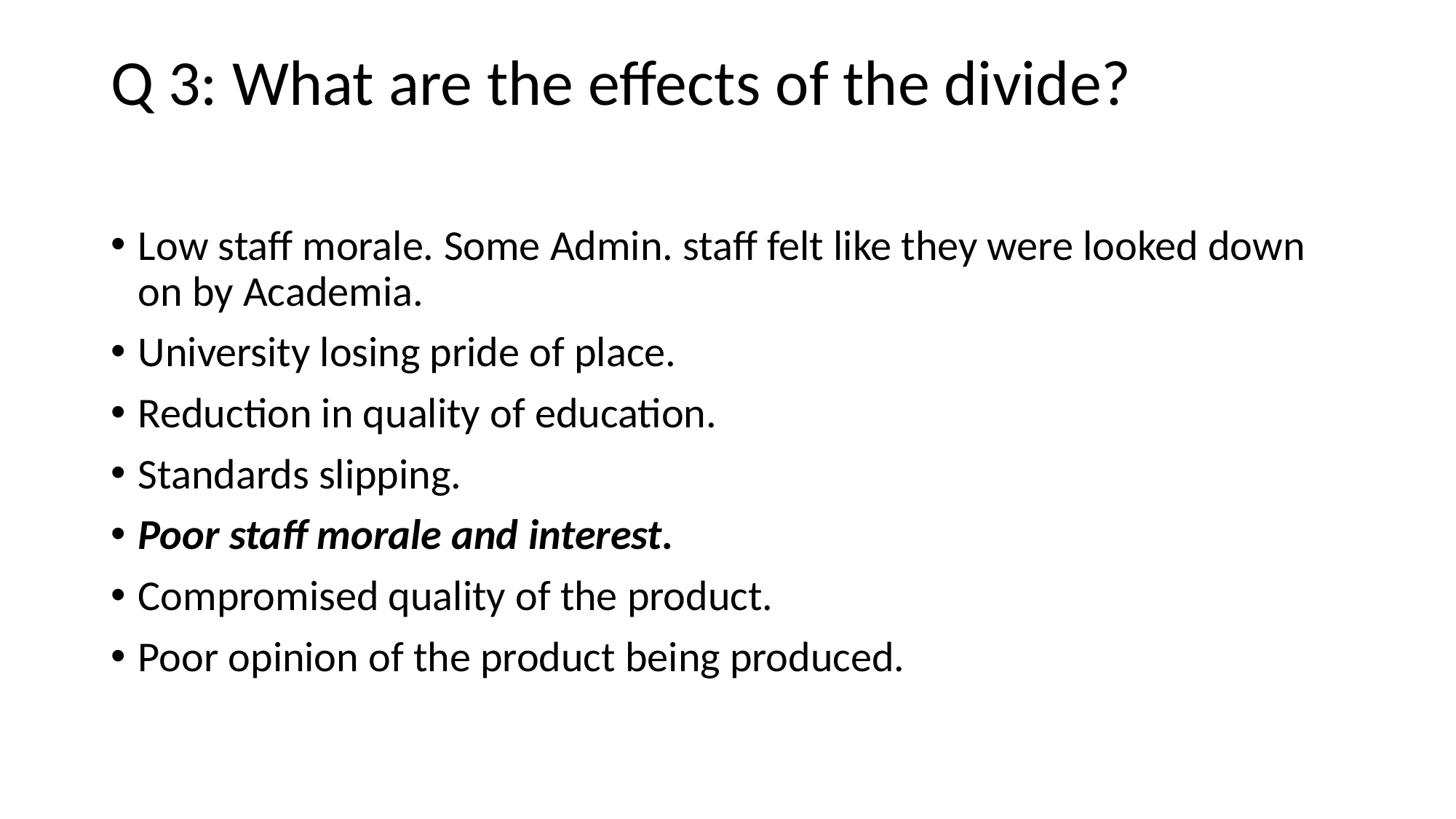

# Q 3: What are the effects of the divide?
Low staff morale. Some Admin. staff felt like they were looked down on by Academia.
University losing pride of place.
Reduction in quality of education.
Standards slipping.
Poor staff morale and interest.
Compromised quality of the product.
Poor opinion of the product being produced.